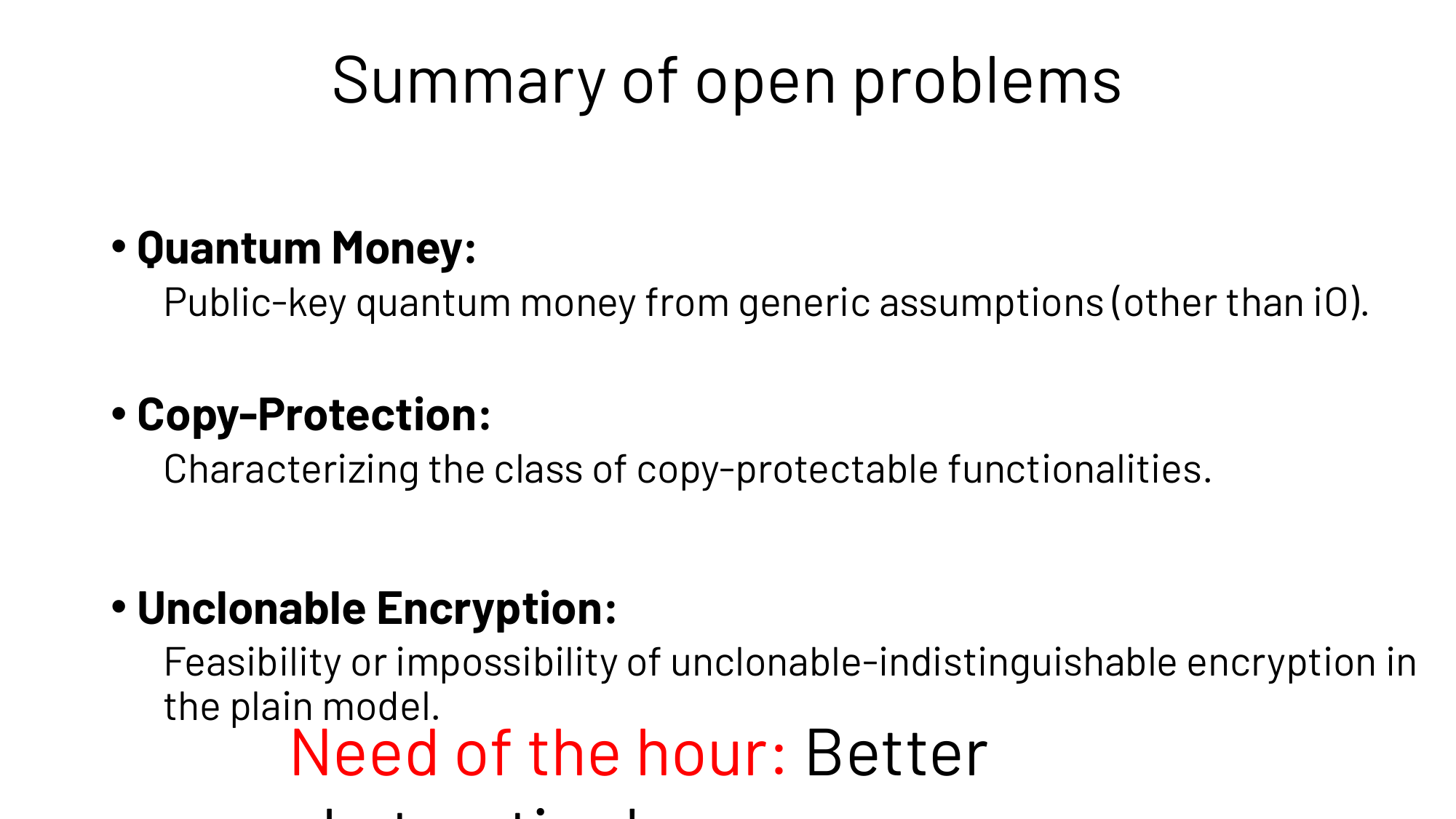

# Summary of open problems
Quantum Money:
Public-key quantum money from generic assumptions (other than iO).

Copy-Protection:
Characterizing the class of copy-protectable functionalities.

Unclonable Encryption:
Feasibility or impossibility of unclonable-indistinguishable encryption in the plain model.

Need of the hour: Better abstraction!